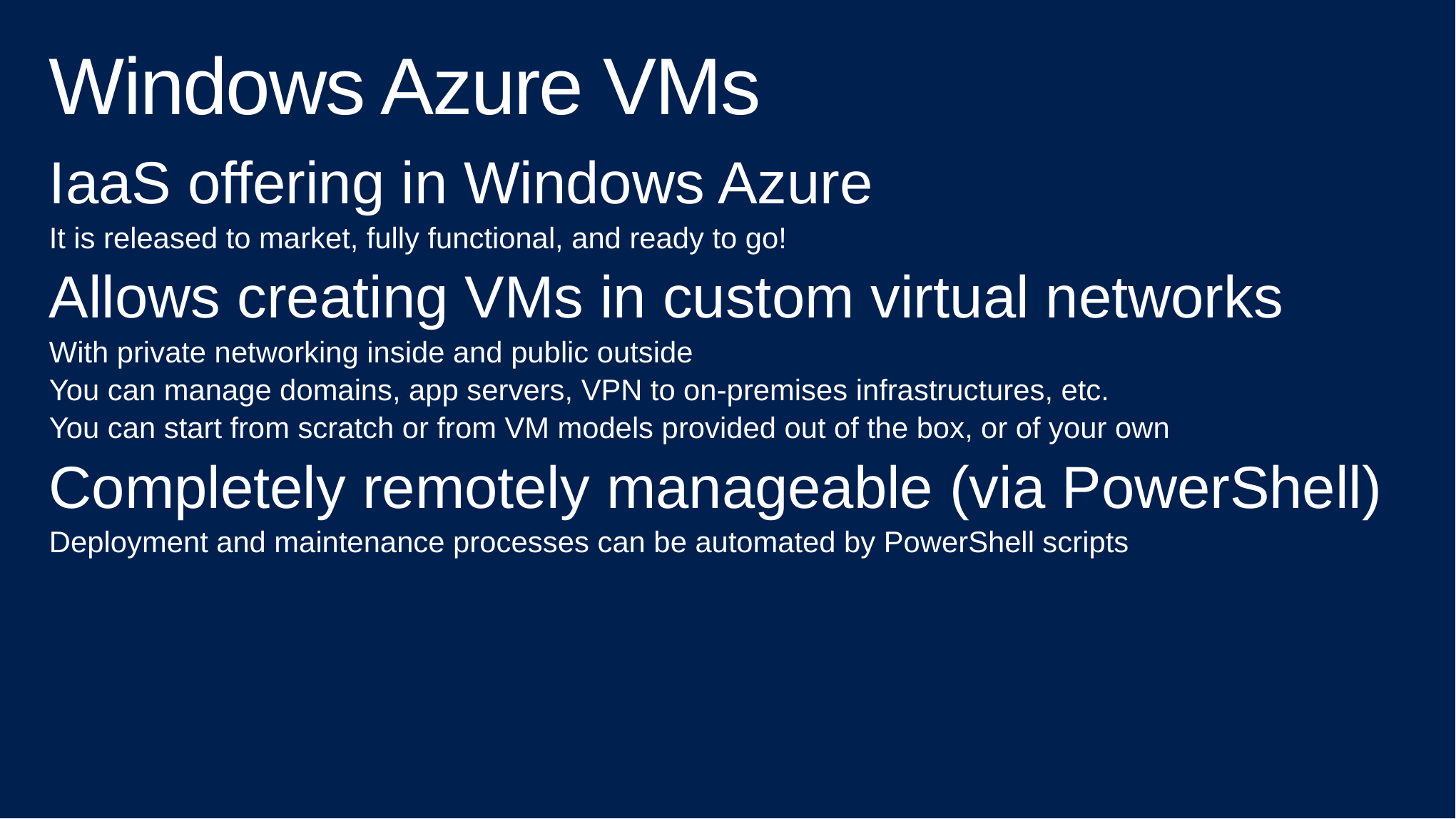

# Windows Azure VMs
IaaS offering in Windows Azure
It is released to market, fully functional, and ready to go!
Allows creating VMs in custom virtual networks
With private networking inside and public outside
You can manage domains, app servers, VPN to on-premises infrastructures, etc.
You can start from scratch or from VM models provided out of the box, or of your own
Completely remotely manageable (via PowerShell)
Deployment and maintenance processes can be automated by PowerShell scripts